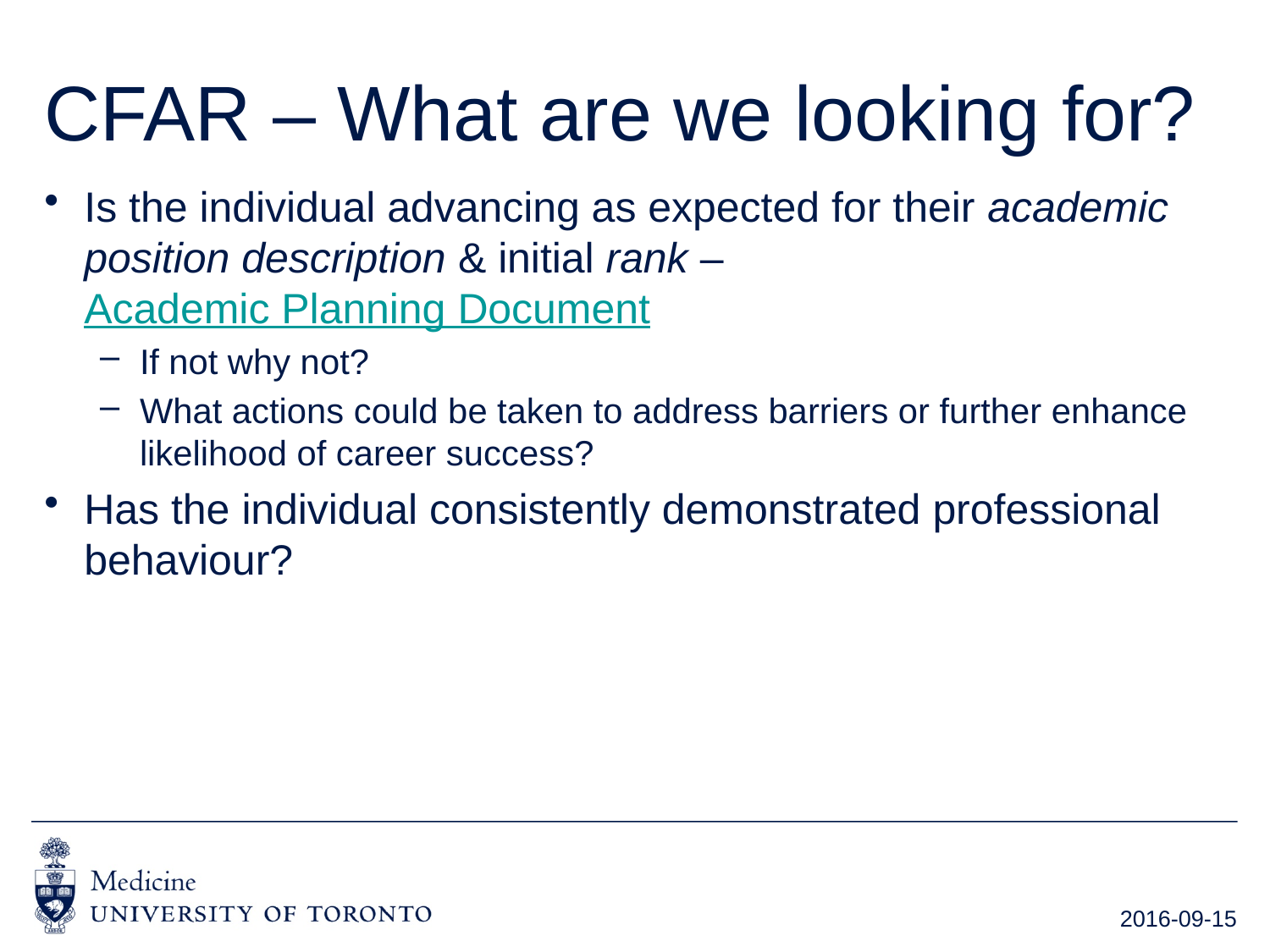

# CFAR – What are we looking for?
Is the individual advancing as expected for their academic position description & initial rank – Academic Planning Document
If not why not?
What actions could be taken to address barriers or further enhance likelihood of career success?
Has the individual consistently demonstrated professional behaviour?
2016-09-15